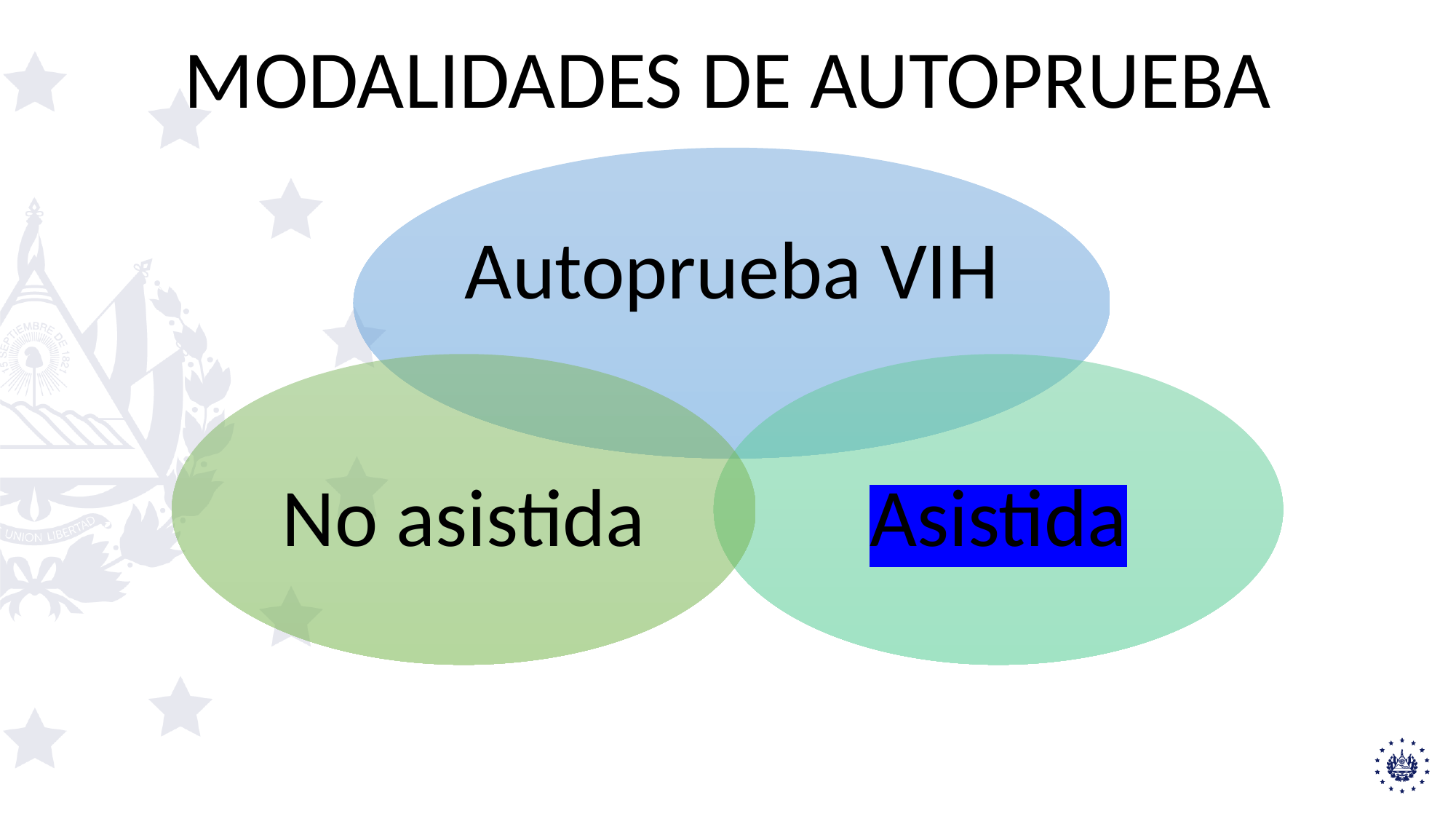

# MODALIDADES DE AUTOPRUEBA
Autoprueba VIH
Asistida
No asistida